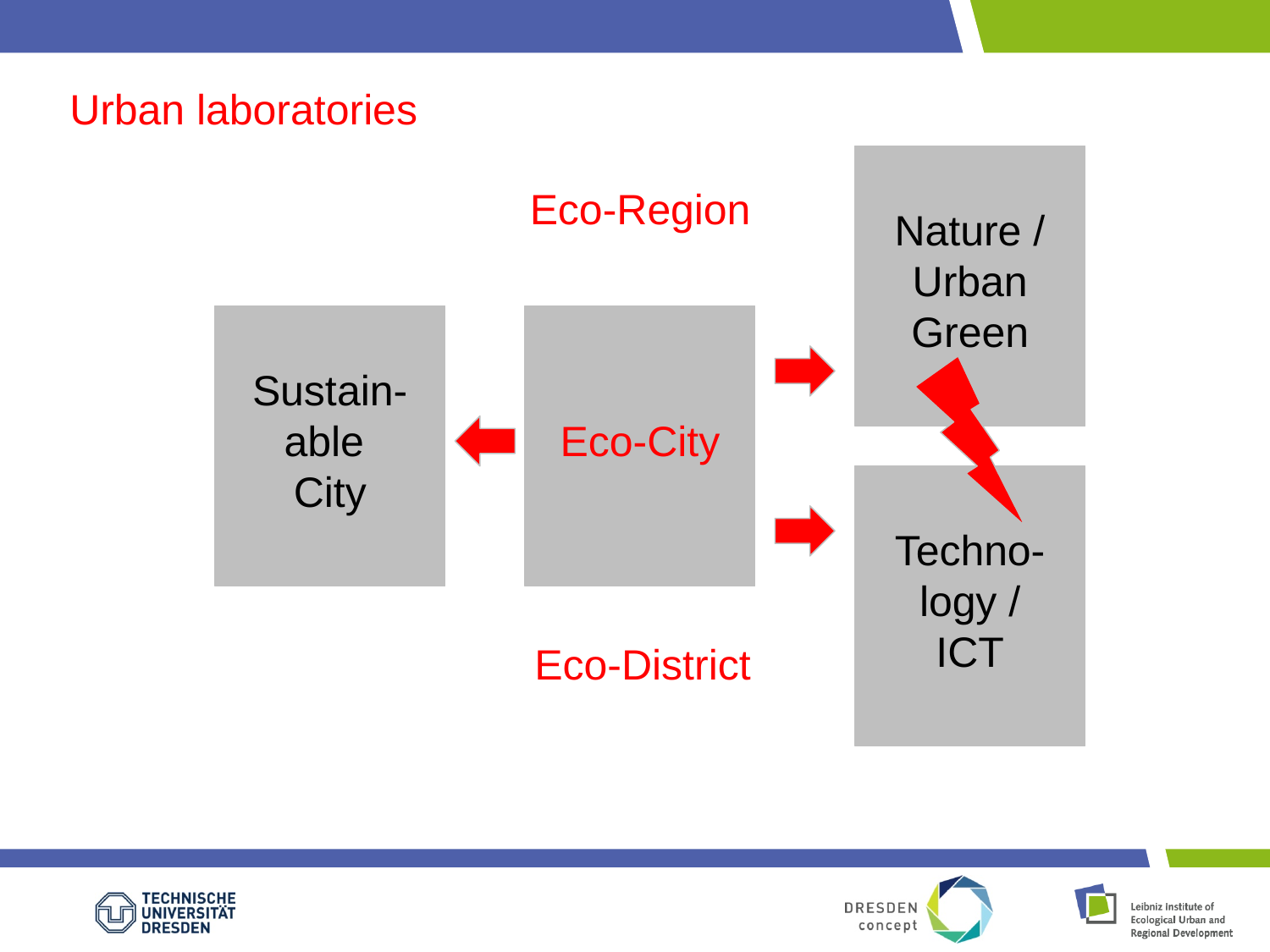

Urban laboratories

Nature /
Urban Green
Eco-Region

Sustain-able
City

Eco-City

Techno-logy /
ICT

Eco-District